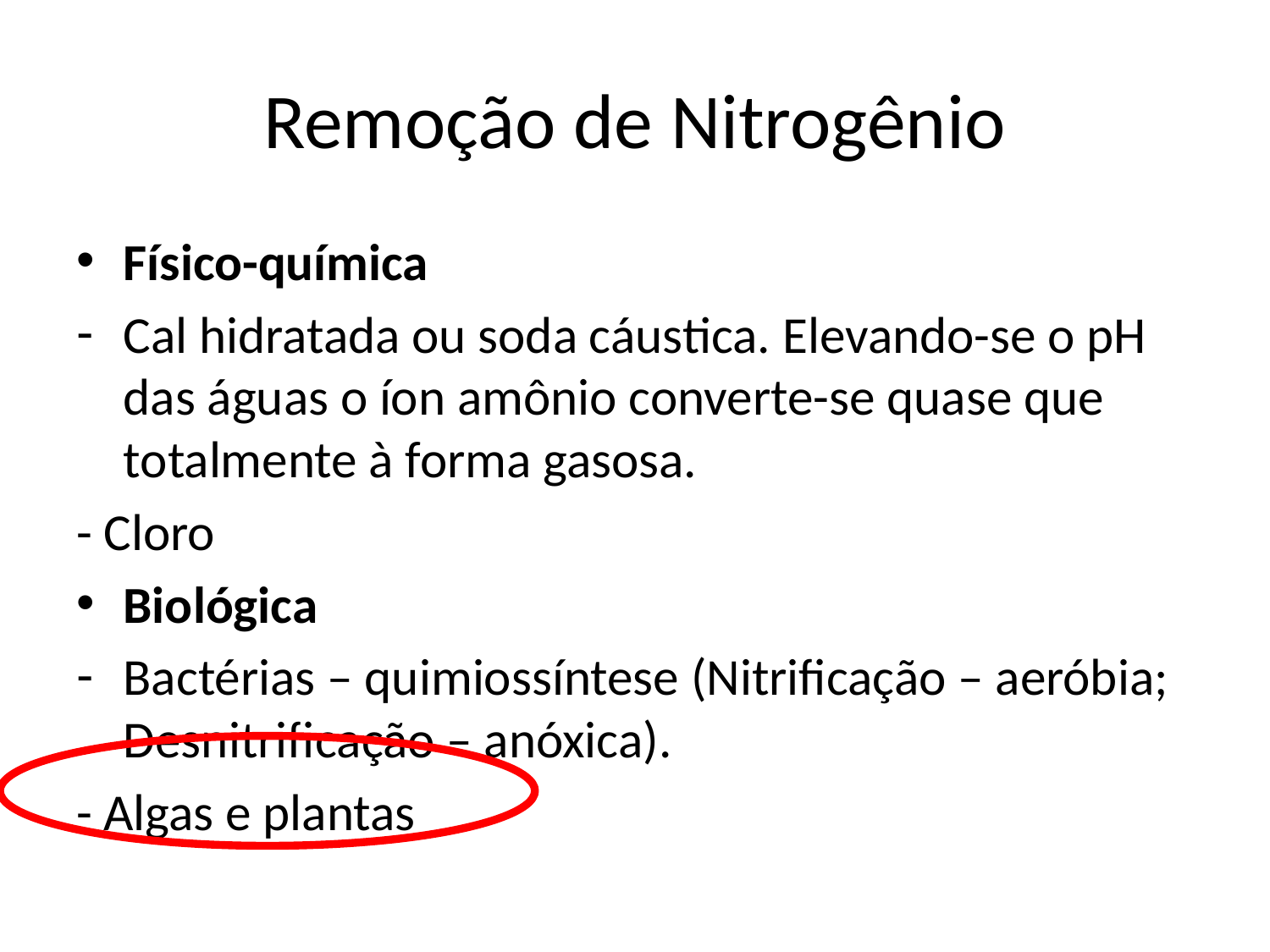

# Remoção de Nitrogênio
Físico-química
Cal hidratada ou soda cáustica. Elevando-se o pH das águas o íon amônio converte-se quase que totalmente à forma gasosa.
- Cloro
Biológica
Bactérias – quimiossíntese (Nitrificação – aeróbia; Desnitrificação – anóxica).
- Algas e plantas